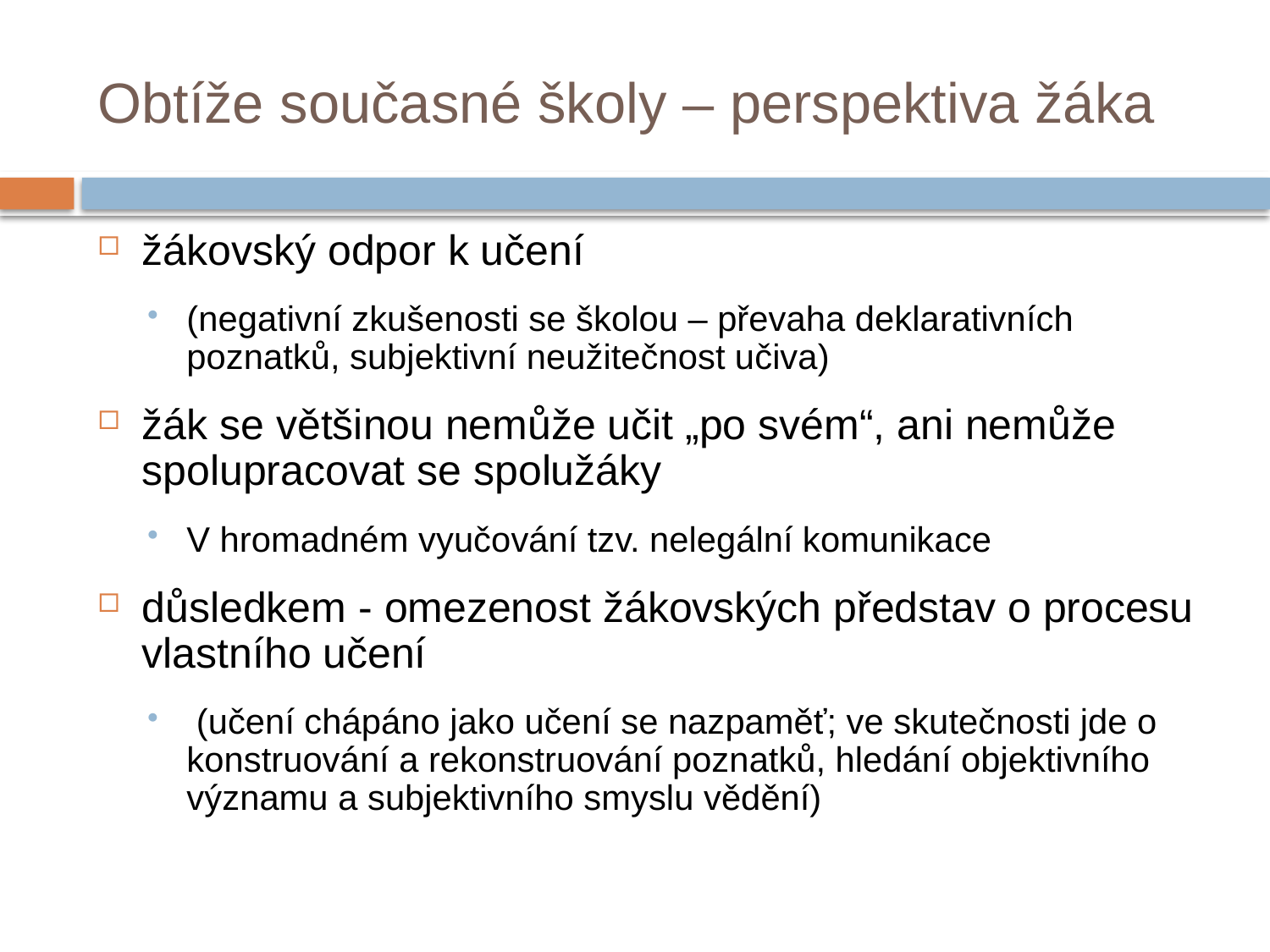

# Obtíže současné školy – perspektiva žáka
žákovský odpor k učení
(negativní zkušenosti se školou – převaha deklarativních poznatků, subjektivní neužitečnost učiva)
žák se většinou nemůže učit „po svém“, ani nemůže spolupracovat se spolužáky
V hromadném vyučování tzv. nelegální komunikace
důsledkem - omezenost žákovských představ o procesu vlastního učení
 (učení chápáno jako učení se nazpaměť; ve skutečnosti jde o konstruování a rekonstruování poznatků, hledání objektivního významu a subjektivního smyslu vědění)